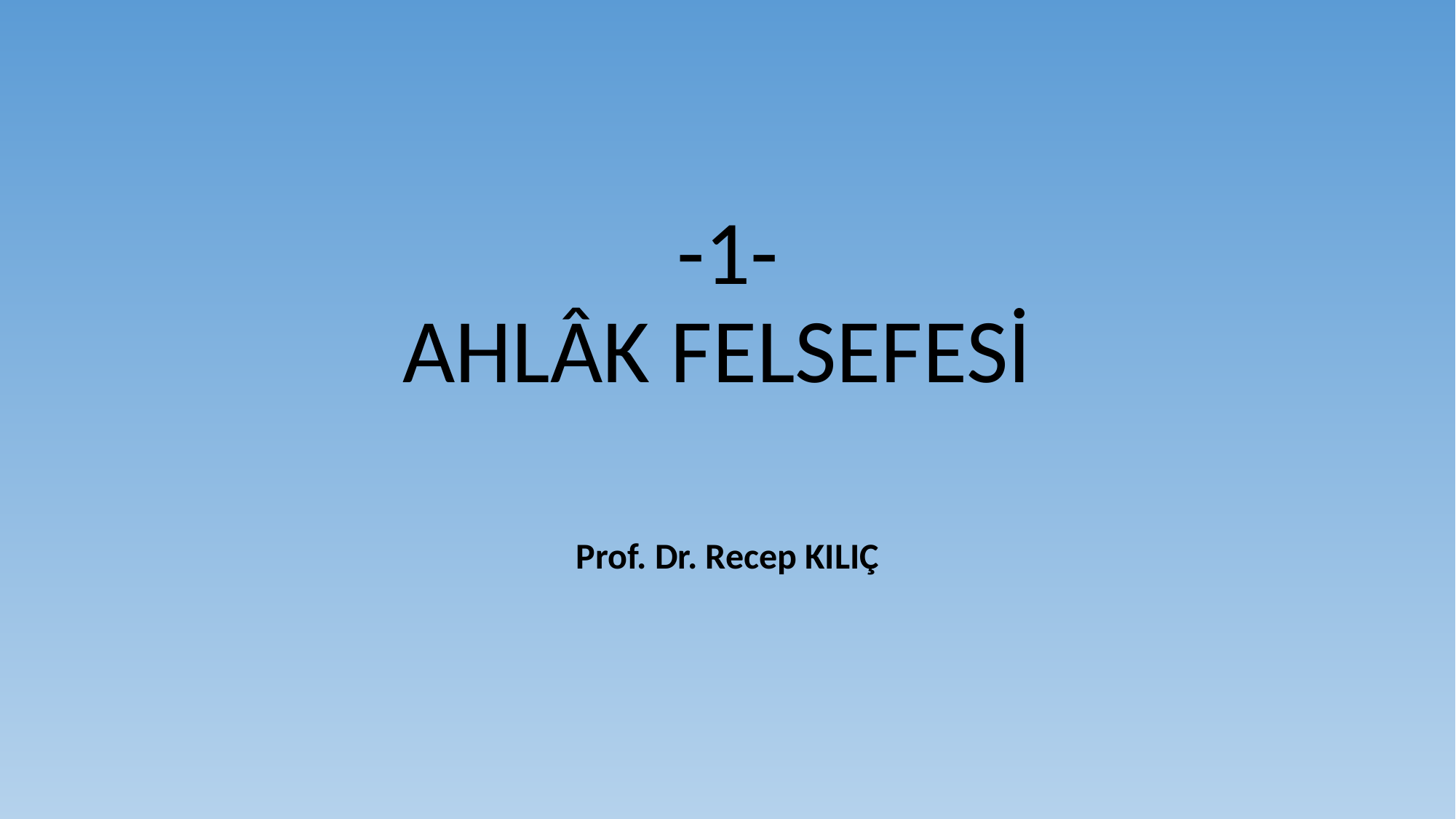

# -1- AHLÂK FELSEFESİ
Prof. Dr. Recep KILIÇ